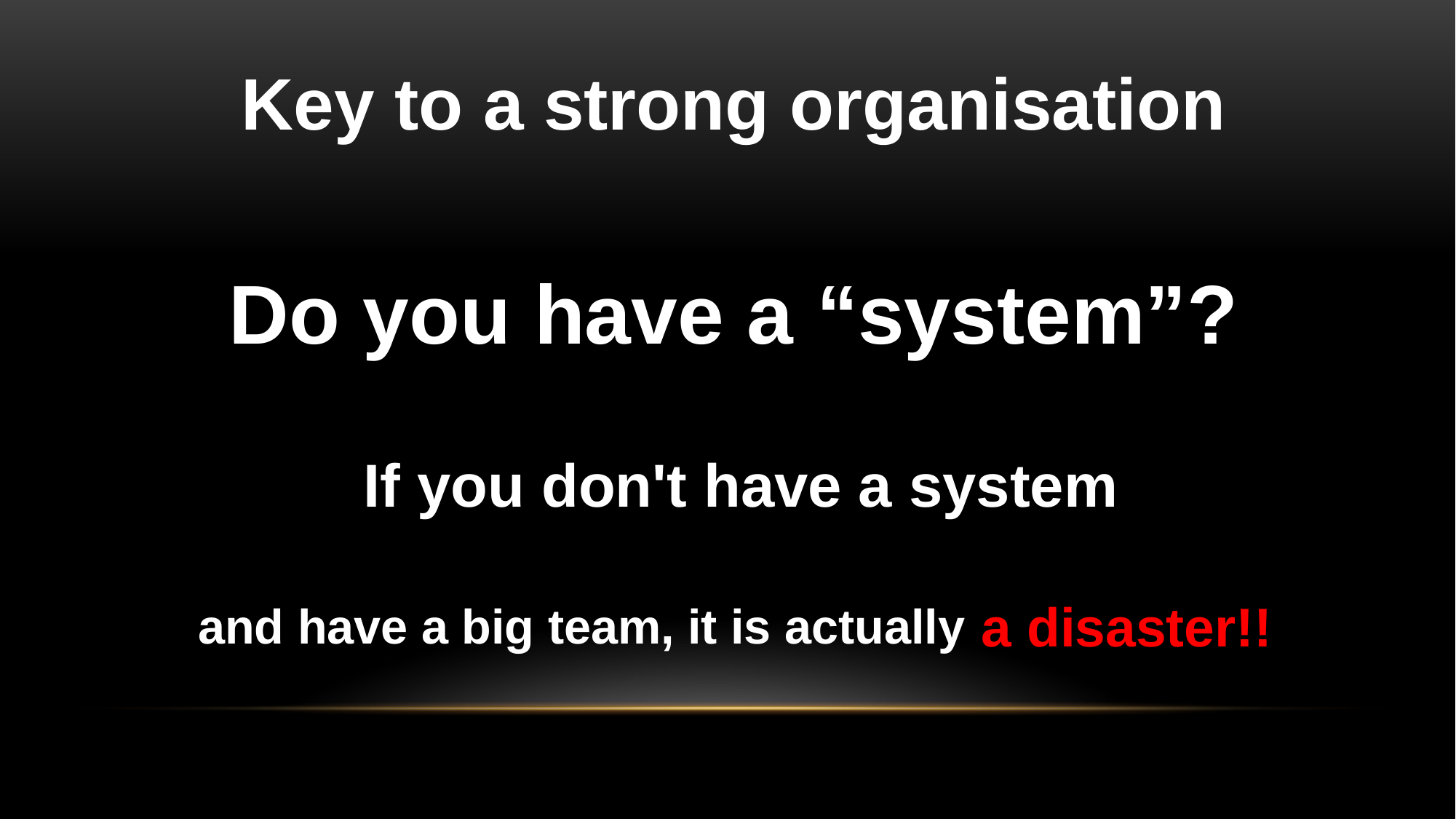

Key to a strong organisation
Do you have a “system”?
If you don't have a system
a disaster!!
and have a big team, it is actually